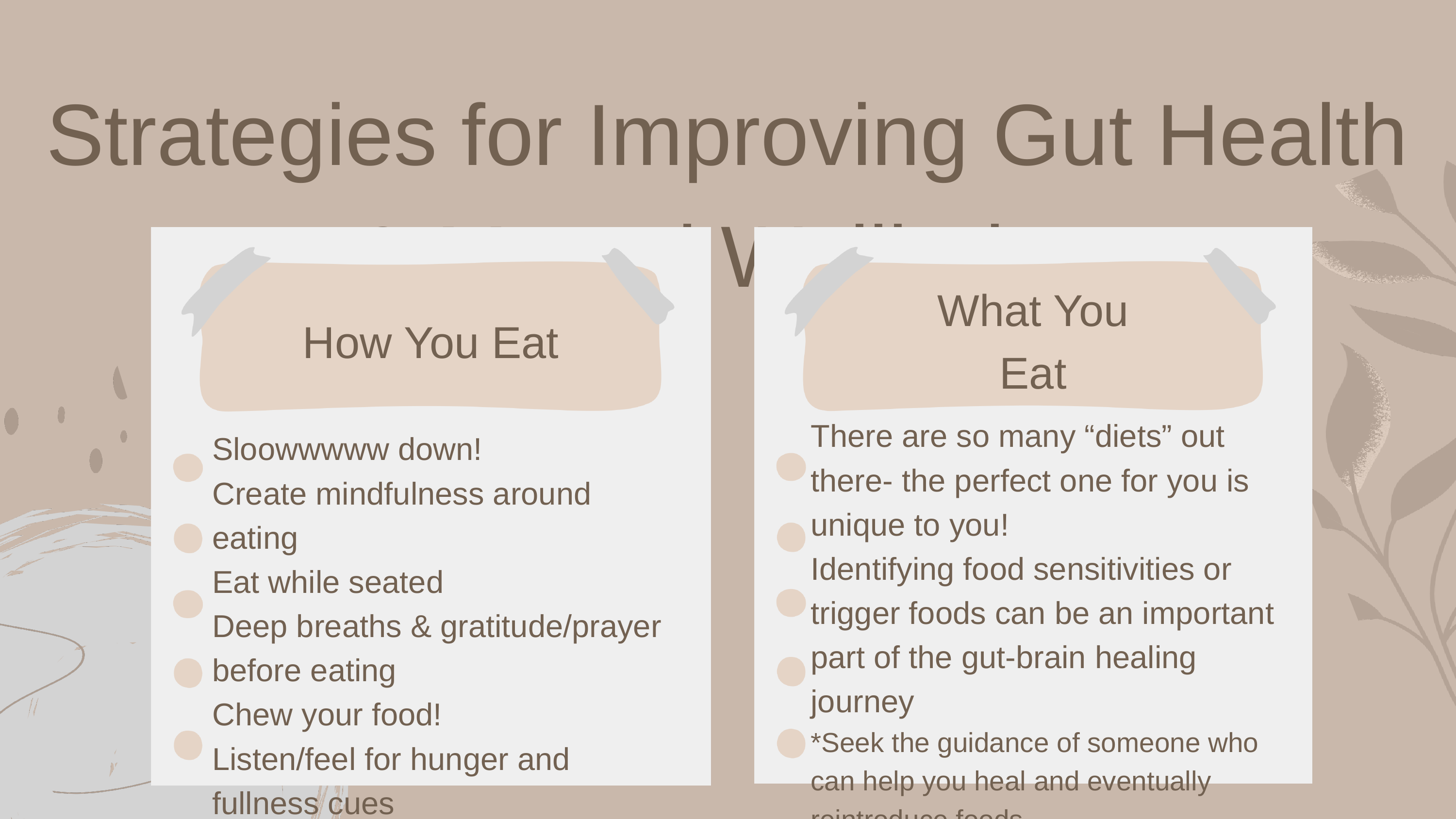

Strategies for Improving Gut Health & Mental Wellbeing

What You Eat
How You Eat

There are so many “diets” out there- the perfect one for you is unique to you!
Identifying food sensitivities or trigger foods can be an important part of the gut-brain healing journey
*Seek the guidance of someone who can help you heal and eventually reintroduce foods
Sloowwwww down!
Create mindfulness around eating
Eat while seated
Deep breaths & gratitude/prayer before eating
Chew your food!
Listen/feel for hunger and fullness cues